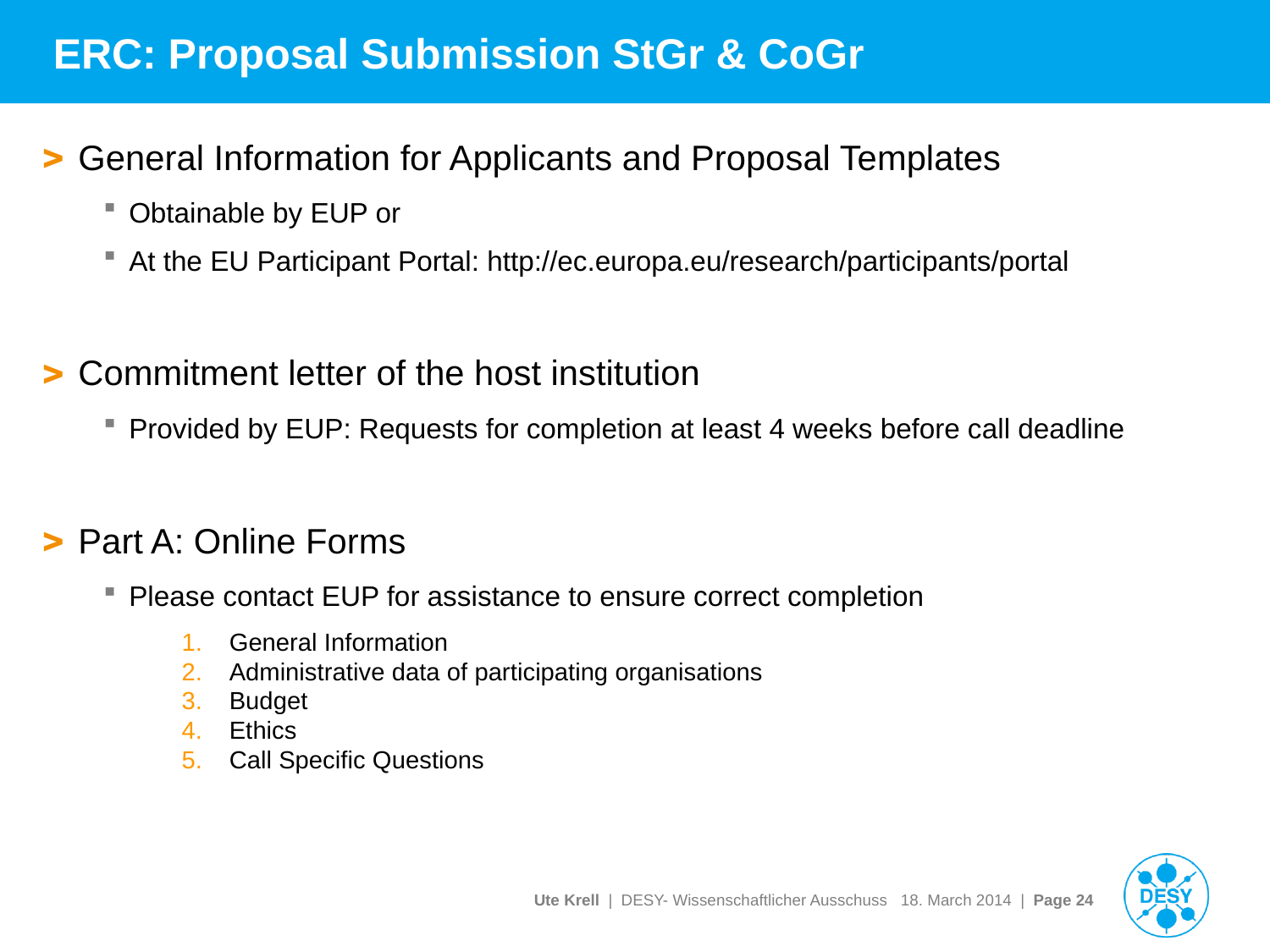

# ERC: Proposal Submission StGr & CoGr
General Information for Applicants and Proposal Templates
Obtainable by EUP or
At the EU Participant Portal: http://ec.europa.eu/research/participants/portal

Commitment letter of the host institution
Provided by EUP: Requests for completion at least 4 weeks before call deadline

Part A: Online Forms
Please contact EUP for assistance to ensure correct completion
General Information
Administrative data of participating organisations
Budget
Ethics
Call Specific Questions